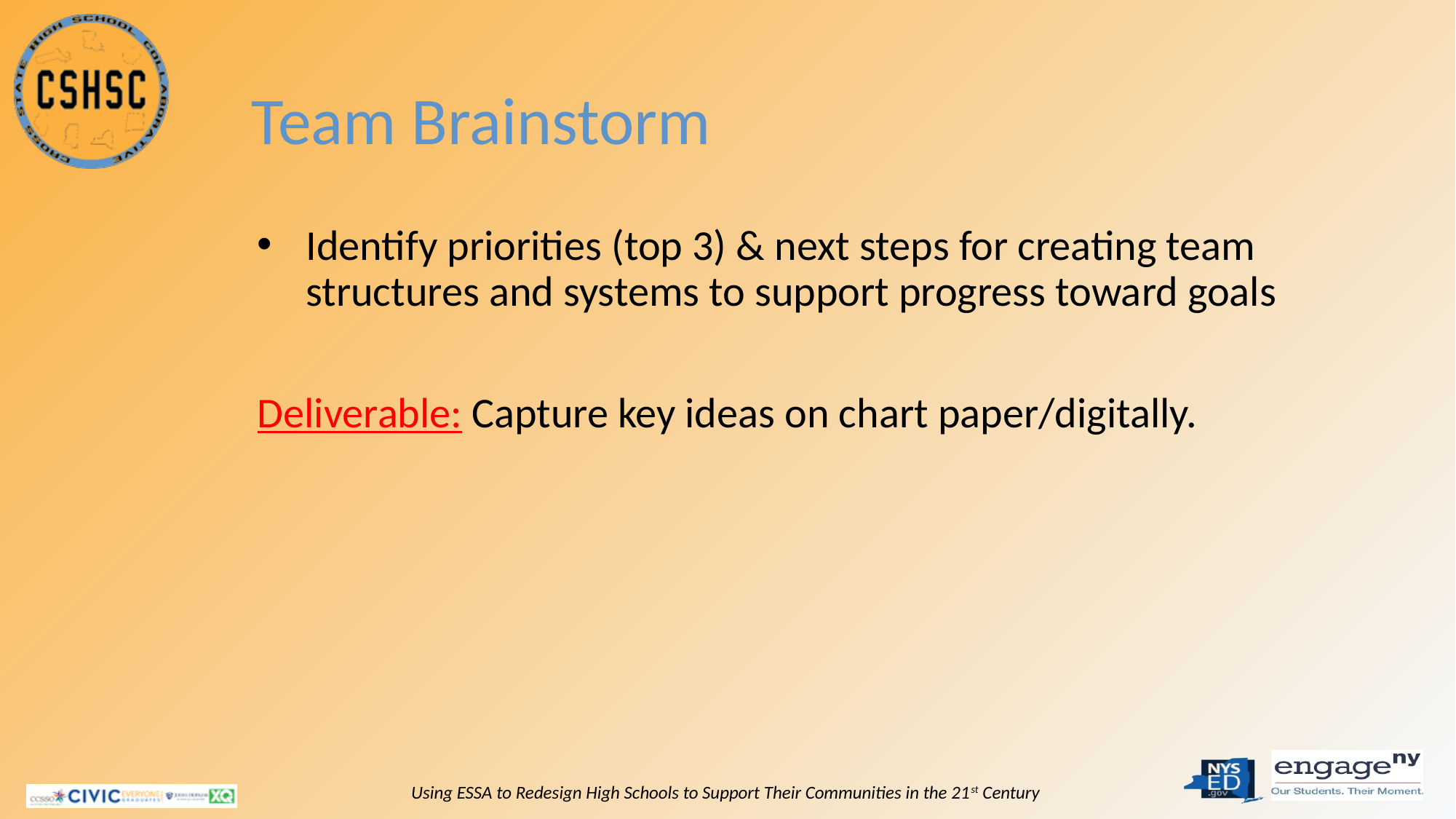

# Team Brainstorm
Identify priorities (top 3) & next steps for creating team structures and systems to support progress toward goals

Deliverable: Capture key ideas on chart paper/digitally.